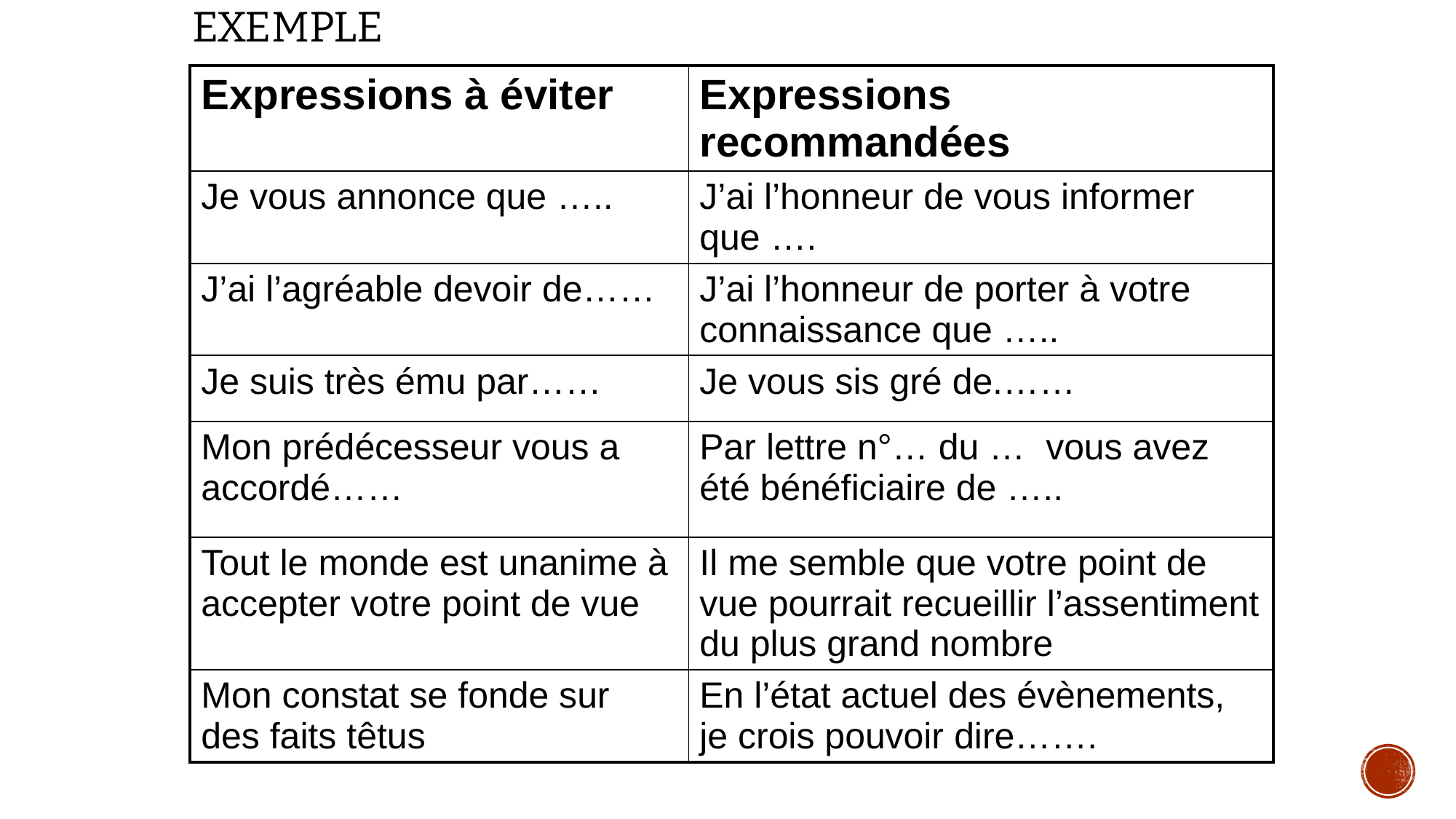

# EXEMPLE
| Expressions à éviter | Expressions recommandées |
| --- | --- |
| Je vous annonce que ….. | J’ai l’honneur de vous informer que …. |
| J’ai l’agréable devoir de…… | J’ai l’honneur de porter à votre connaissance que ….. |
| Je suis très ému par…… | Je vous sis gré de.…… |
| Mon prédécesseur vous a accordé…… | Par lettre n°… du … vous avez été bénéficiaire de ….. |
| Tout le monde est unanime à accepter votre point de vue | Il me semble que votre point de vue pourrait recueillir l’assentiment du plus grand nombre |
| Mon constat se fonde sur des faits têtus | En l’état actuel des évènements, je crois pouvoir dire……. |